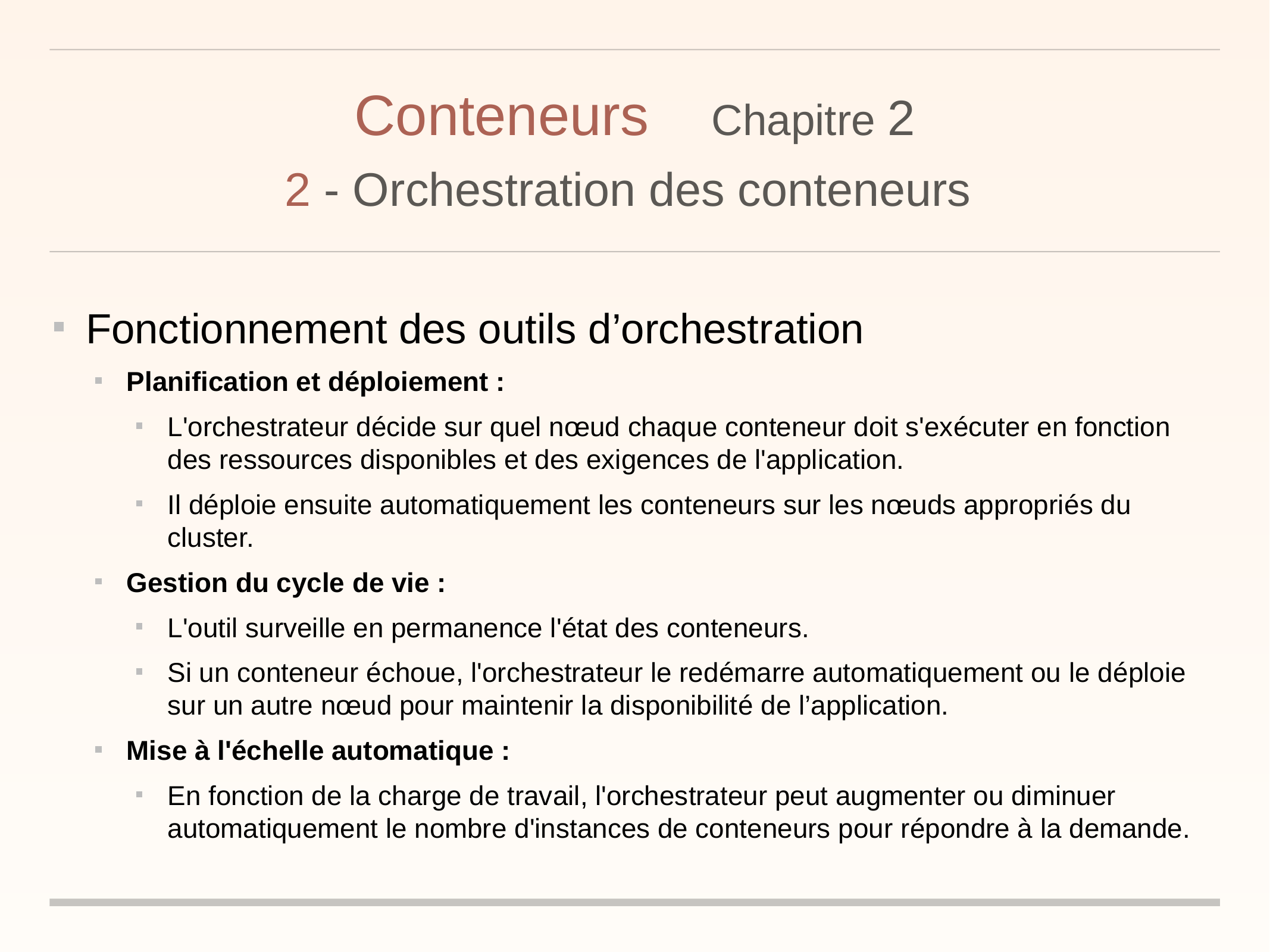

# Conteneurs	Chapitre 2
2 - Orchestration des conteneurs
Fonctionnement des outils d’orchestration
Planification et déploiement :
L'orchestrateur décide sur quel nœud chaque conteneur doit s'exécuter en fonction des ressources disponibles et des exigences de l'application.
Il déploie ensuite automatiquement les conteneurs sur les nœuds appropriés du cluster.
Gestion du cycle de vie :
L'outil surveille en permanence l'état des conteneurs.
Si un conteneur échoue, l'orchestrateur le redémarre automatiquement ou le déploie sur un autre nœud pour maintenir la disponibilité de l’application.
Mise à l'échelle automatique :
En fonction de la charge de travail, l'orchestrateur peut augmenter ou diminuer automatiquement le nombre d'instances de conteneurs pour répondre à la demande.
26